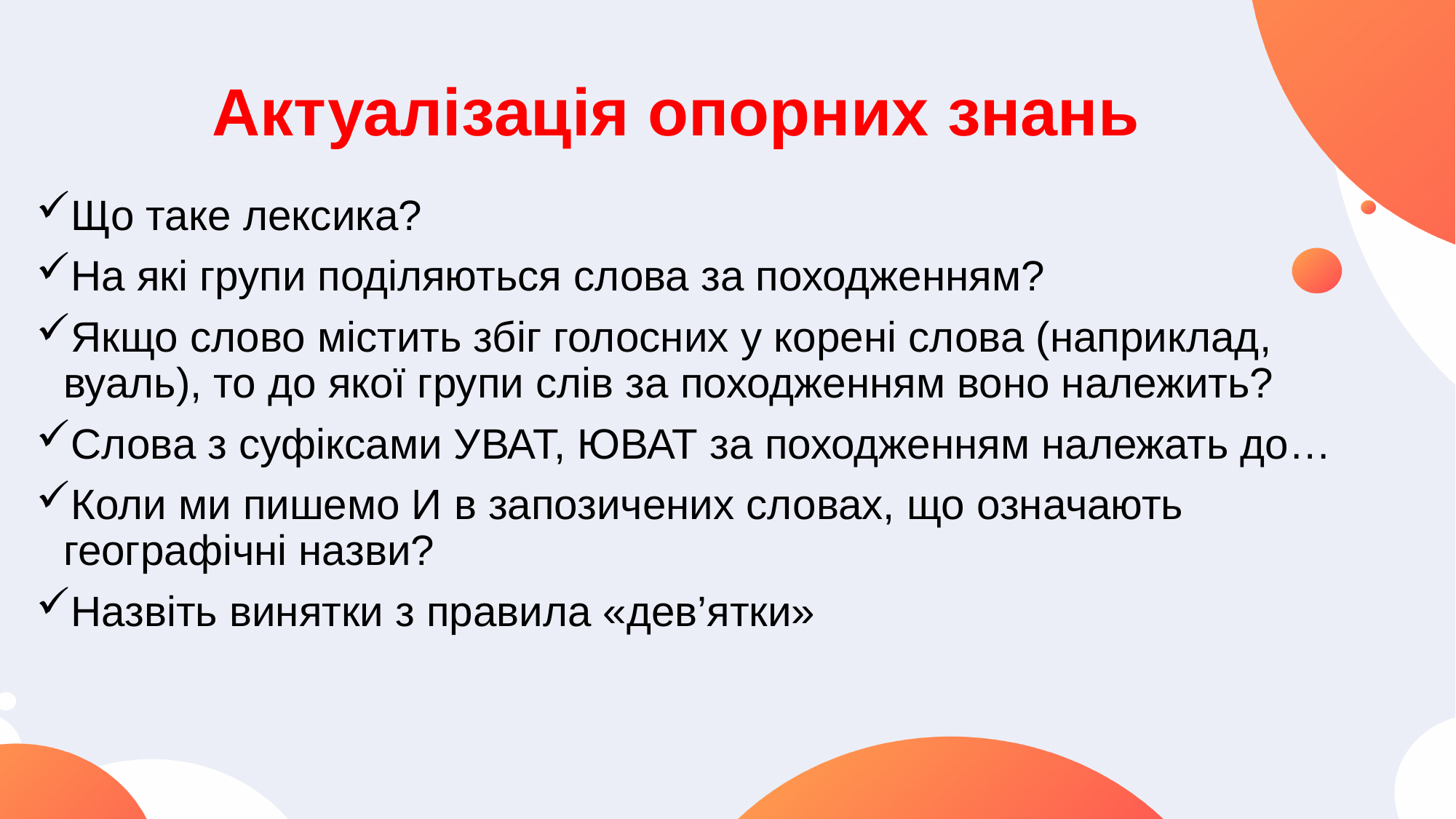

# Актуалізація опорних знань
Що таке лексика?
На які групи поділяються слова за походженням?
Якщо слово містить збіг голосних у корені слова (наприклад, вуаль), то до якої групи слів за походженням воно належить?
Слова з суфіксами УВАТ, ЮВАТ за походженням належать до…
Коли ми пишемо И в запозичених словах, що означають географічні назви?
Назвіть винятки з правила «дев’ятки»